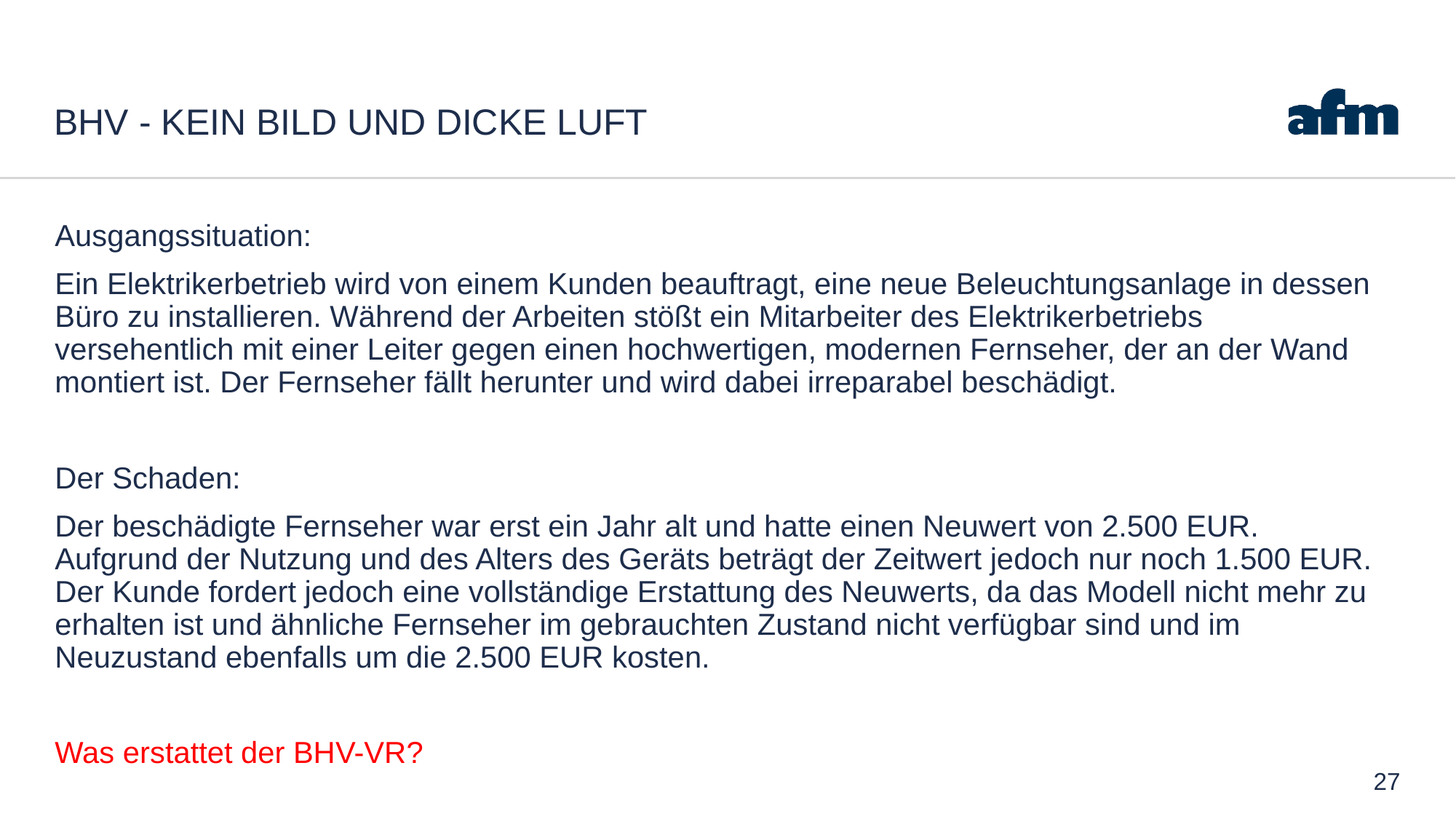

# BHV - Kein Bild und dicke Luft
Ausgangssituation:
Ein Elektrikerbetrieb wird von einem Kunden beauftragt, eine neue Beleuchtungsanlage in dessen Büro zu installieren. Während der Arbeiten stößt ein Mitarbeiter des Elektrikerbetriebs versehentlich mit einer Leiter gegen einen hochwertigen, modernen Fernseher, der an der Wand montiert ist. Der Fernseher fällt herunter und wird dabei irreparabel beschädigt.

Der Schaden:
Der beschädigte Fernseher war erst ein Jahr alt und hatte einen Neuwert von 2.500 EUR. Aufgrund der Nutzung und des Alters des Geräts beträgt der Zeitwert jedoch nur noch 1.500 EUR. Der Kunde fordert jedoch eine vollständige Erstattung des Neuwerts, da das Modell nicht mehr zu erhalten ist und ähnliche Fernseher im gebrauchten Zustand nicht verfügbar sind und im Neuzustand ebenfalls um die 2.500 EUR kosten.

Was erstattet der BHV-VR?
27